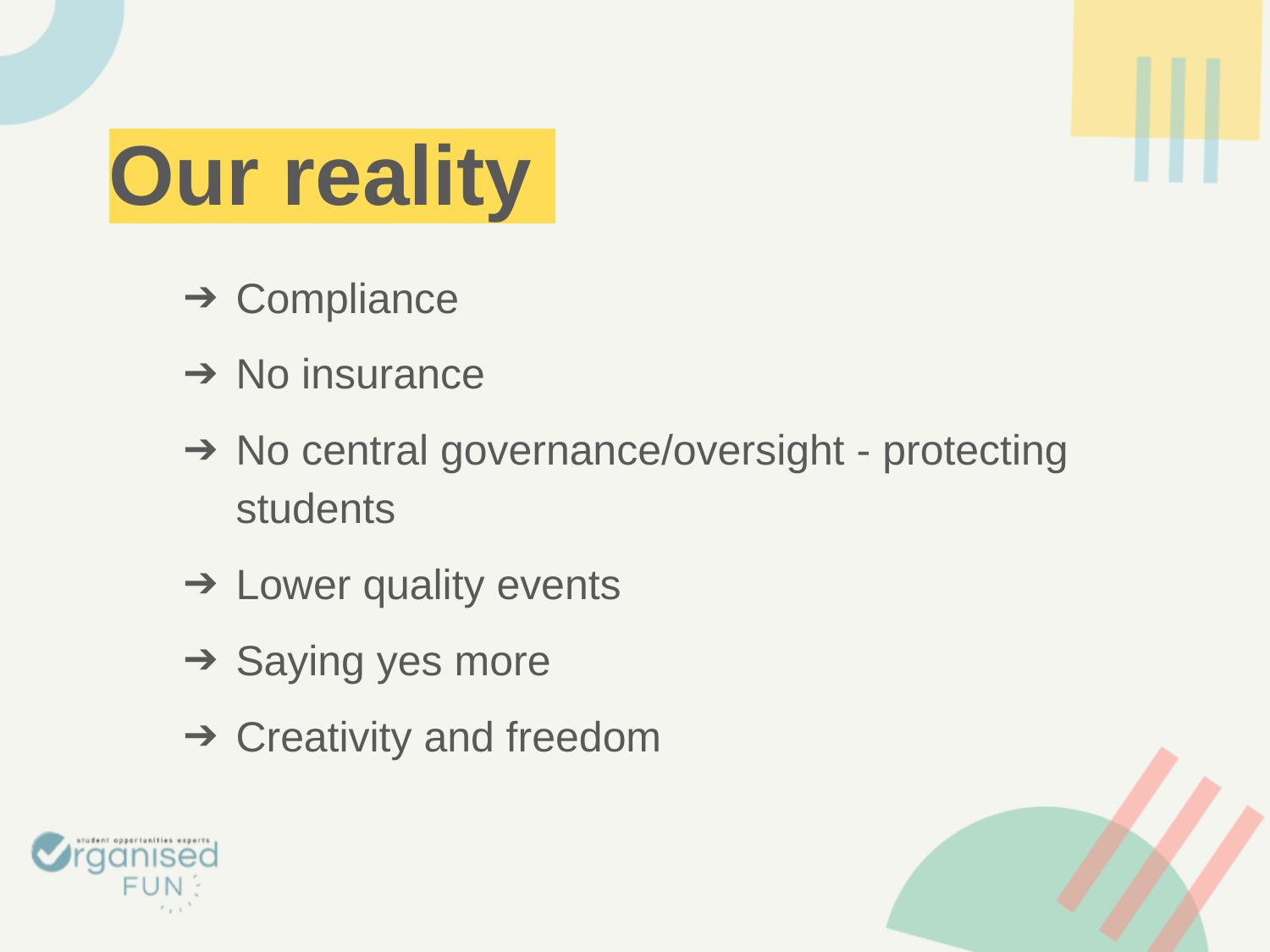

# Our reality
Compliance
No insurance
No central governance/oversight - protecting students
Lower quality events
Saying yes more
Creativity and freedom